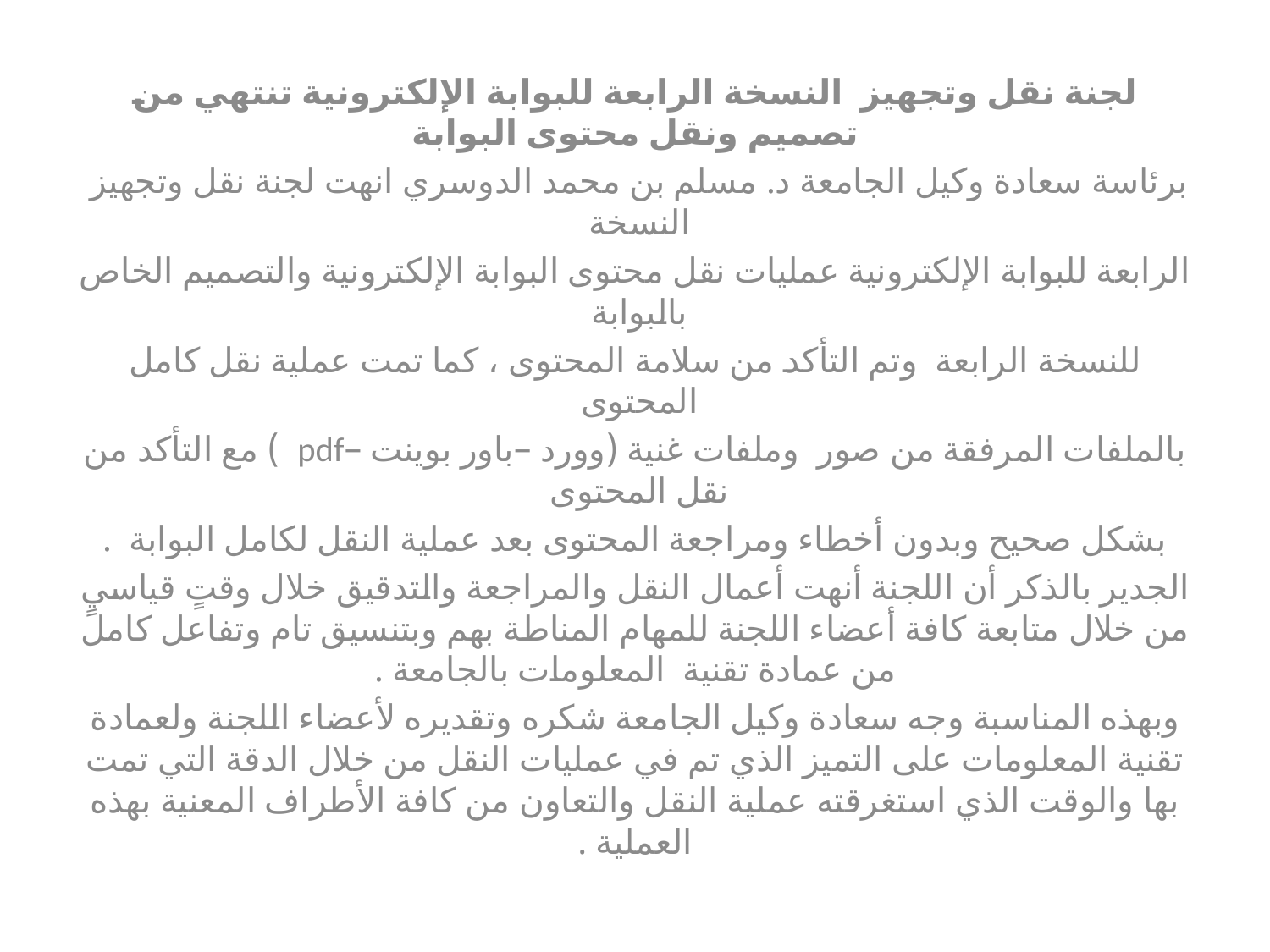

لجنة نقل وتجهيز  النسخة الرابعة للبوابة الإلكترونية تنتهي من تصميم ونقل محتوى البوابة
برئاسة سعادة وكيل الجامعة د. مسلم بن محمد الدوسري انهت لجنة نقل وتجهيز  النسخة
الرابعة للبوابة الإلكترونية عمليات نقل محتوى البوابة الإلكترونية والتصميم الخاص بالبوابة
للنسخة الرابعة  وتم التأكد من سلامة المحتوى ، كما تمت عملية نقل كامل المحتوى
بالملفات المرفقة من صور  وملفات غنية (وورد –باور بوينت –pdf  ) مع التأكد من نقل المحتوى
بشكل صحيح وبدون أخطاء ومراجعة المحتوى بعد عملية النقل لكامل البوابة  .
الجدير بالذكر أن اللجنة أنهت أعمال النقل والمراجعة والتدقيق خلال وقتٍ قياسيٍ من خلال متابعة كافة أعضاء اللجنة للمهام المناطة بهم وبتنسيق تام وتفاعل كامل من عمادة تقنية  المعلومات بالجامعة .
وبهذه المناسبة وجه سعادة وكيل الجامعة شكره وتقديره لأعضاء اللجنة ولعمادة تقنية المعلومات على التميز الذي تم في عمليات النقل من خلال الدقة التي تمت بها والوقت الذي استغرقته عملية النقل والتعاون من كافة الأطراف المعنية بهذه العملية .